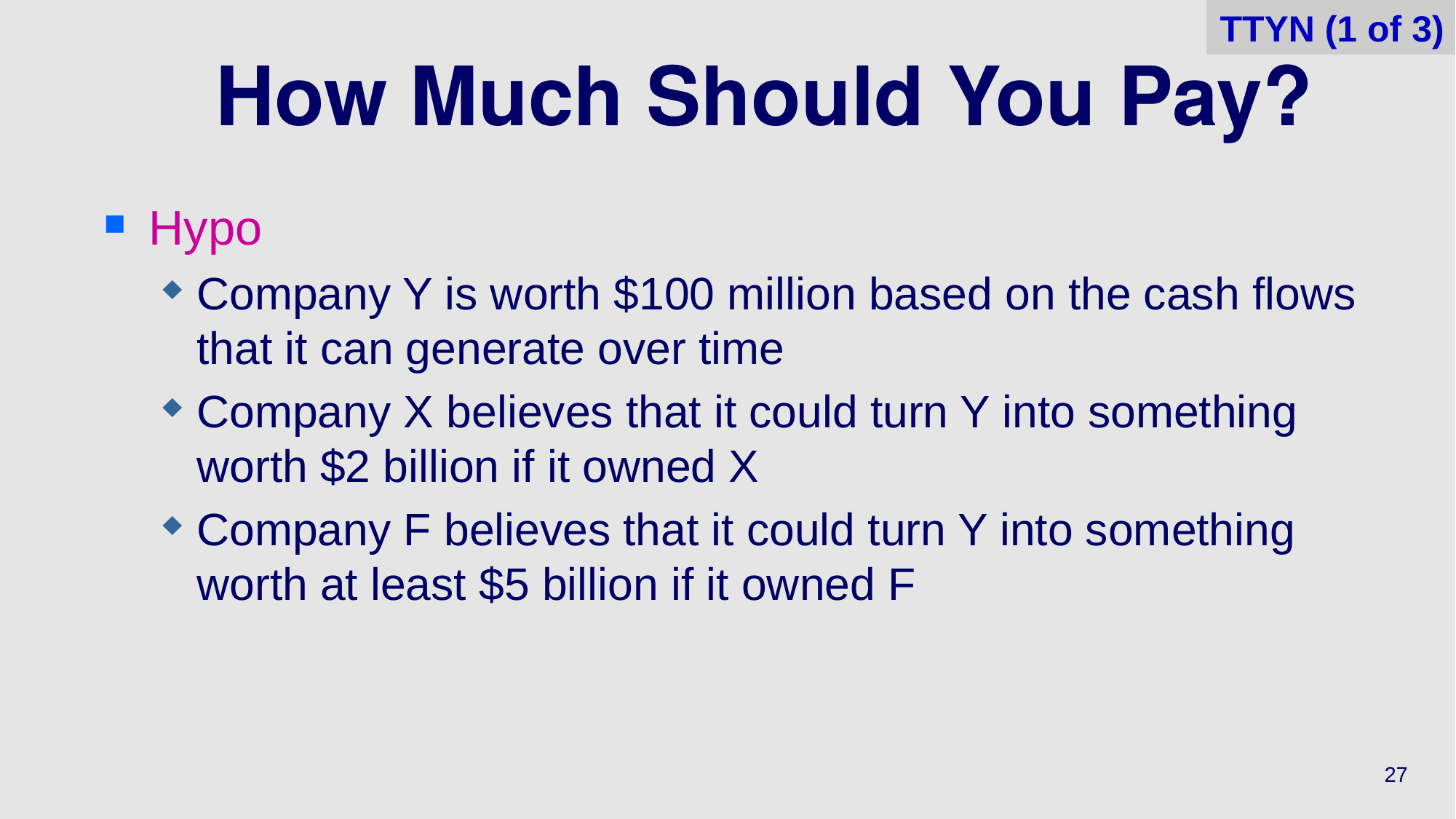

27
TTYN (1 of 3)
# How Much Should You Pay?
Hypo
Company Y is worth $100 million based on the cash flows that it can generate over time
Company X believes that it could turn Y into something worth $2 billion if it owned X
Company F believes that it could turn Y into something worth at least $5 billion if it owned F